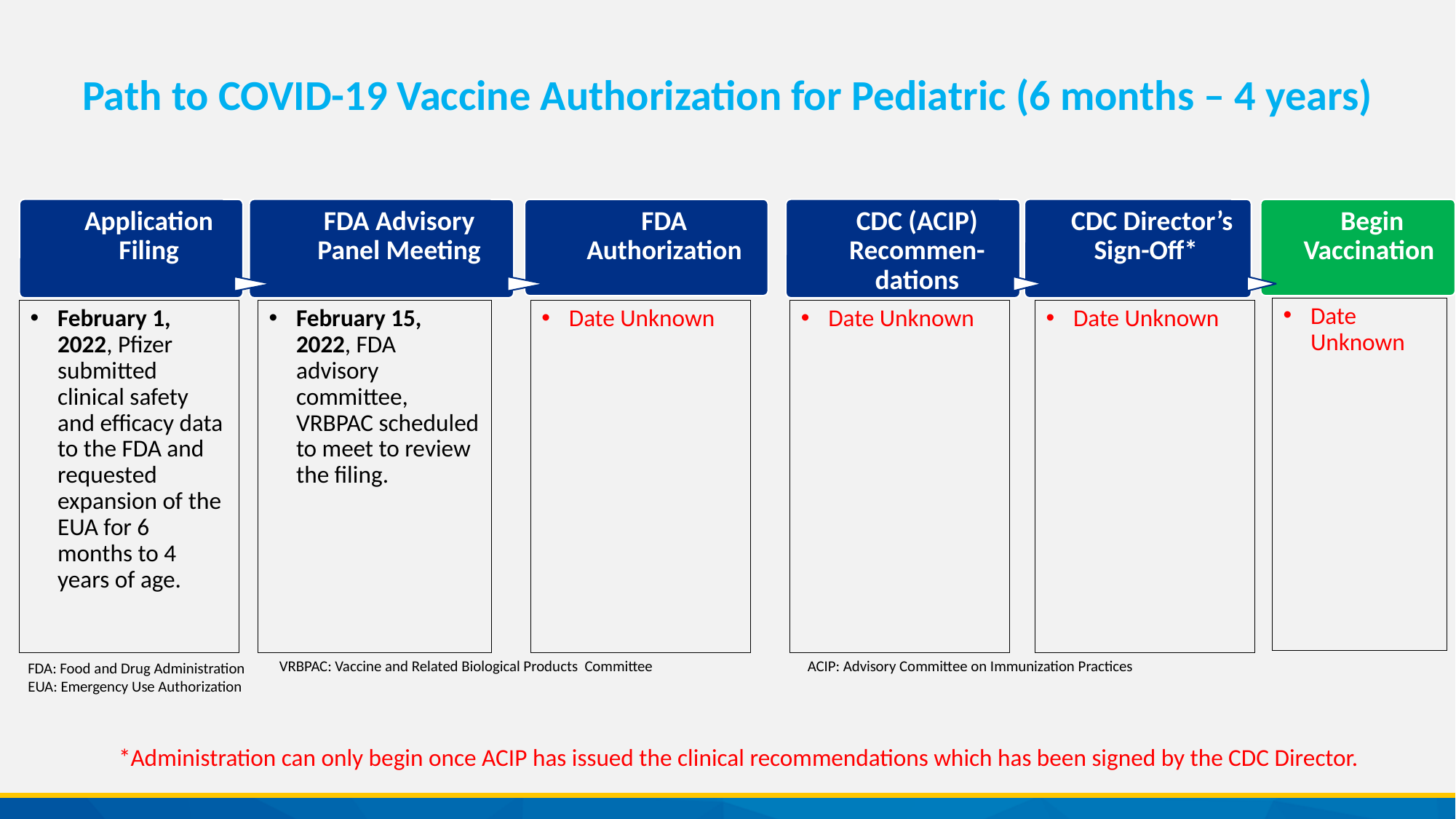

Path to COVID-19 Vaccine Authorization for Pediatric (6 months – 4 years)

Application Filing

FDA Advisory Panel Meeting

FDA Authorization

CDC (ACIP) Recommen-
dations

CDC Director’s Sign-Off*

Begin Vaccination
Date Unknown
February 15, 2022, FDA advisory committee, VRBPAC scheduled to meet to review the filing.
Date Unknown
Date Unknown
Date Unknown
February 1, 2022, Pfizer submitted clinical safety and efficacy data to the FDA and requested expansion of the EUA for 6 months to 4 years of age.
VRBPAC: Vaccine and Related Biological Products  Committee                                             ACIP: Advisory Committee on Immunization Practices
FDA: Food and Drug Administration
EUA: Emergency Use Authorization
*Administration can only begin once ACIP has issued the clinical recommendations which has been signed by the CDC Director.